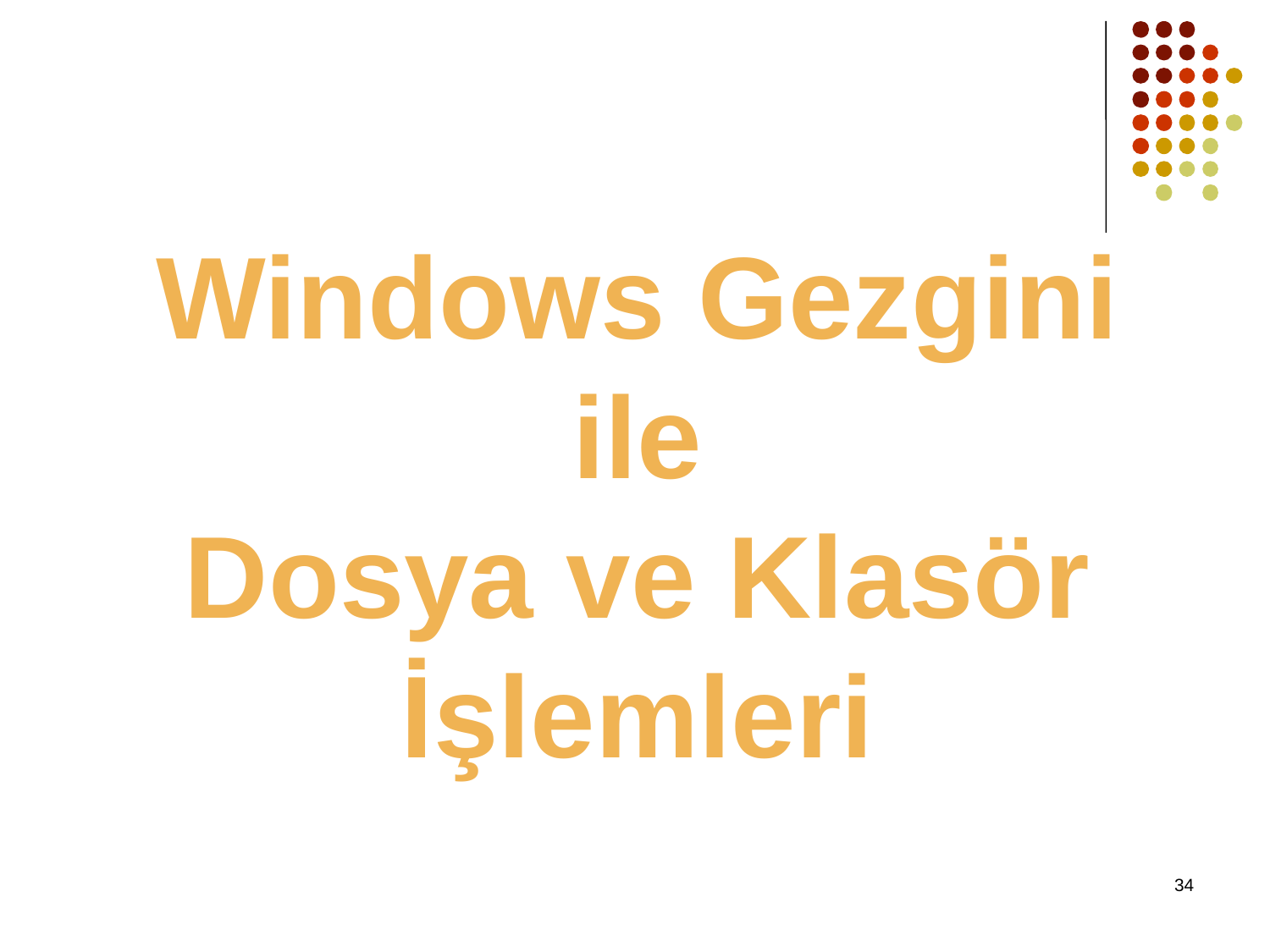

Windows Gezgini ile
Dosya ve Klasör İşlemleri
34